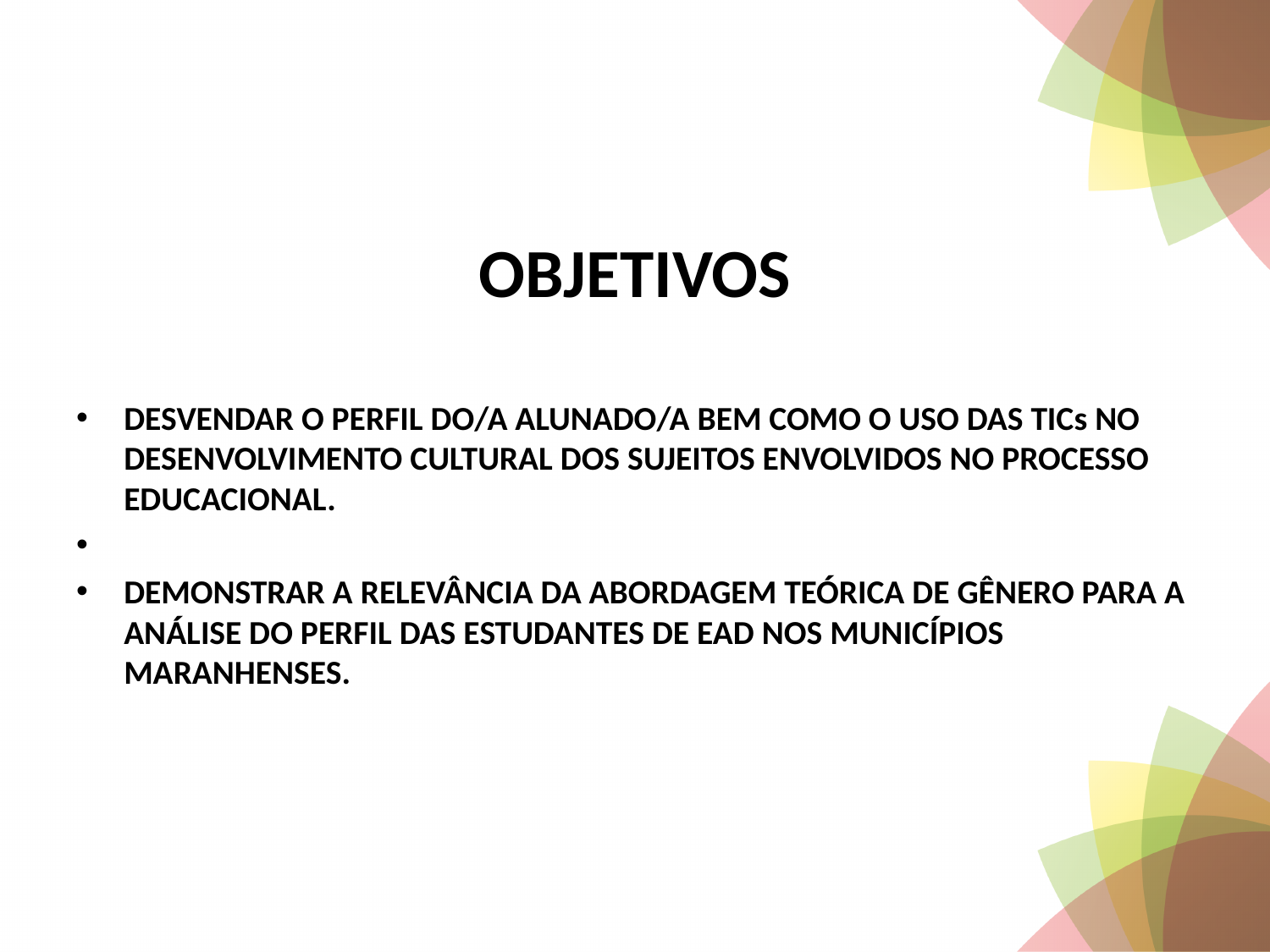

OBJETIVOS

DESVENDAR O PERFIL DO/A ALUNADO/A BEM COMO O USO DAS TICs NO DESENVOLVIMENTO CULTURAL DOS SUJEITOS ENVOLVIDOS NO PROCESSO EDUCACIONAL.

DEMONSTRAR A RELEVÂNCIA DA ABORDAGEM TEÓRICA DE GÊNERO PARA A ANÁLISE DO PERFIL DAS ESTUDANTES DE EAD NOS MUNICÍPIOS MARANHENSES.